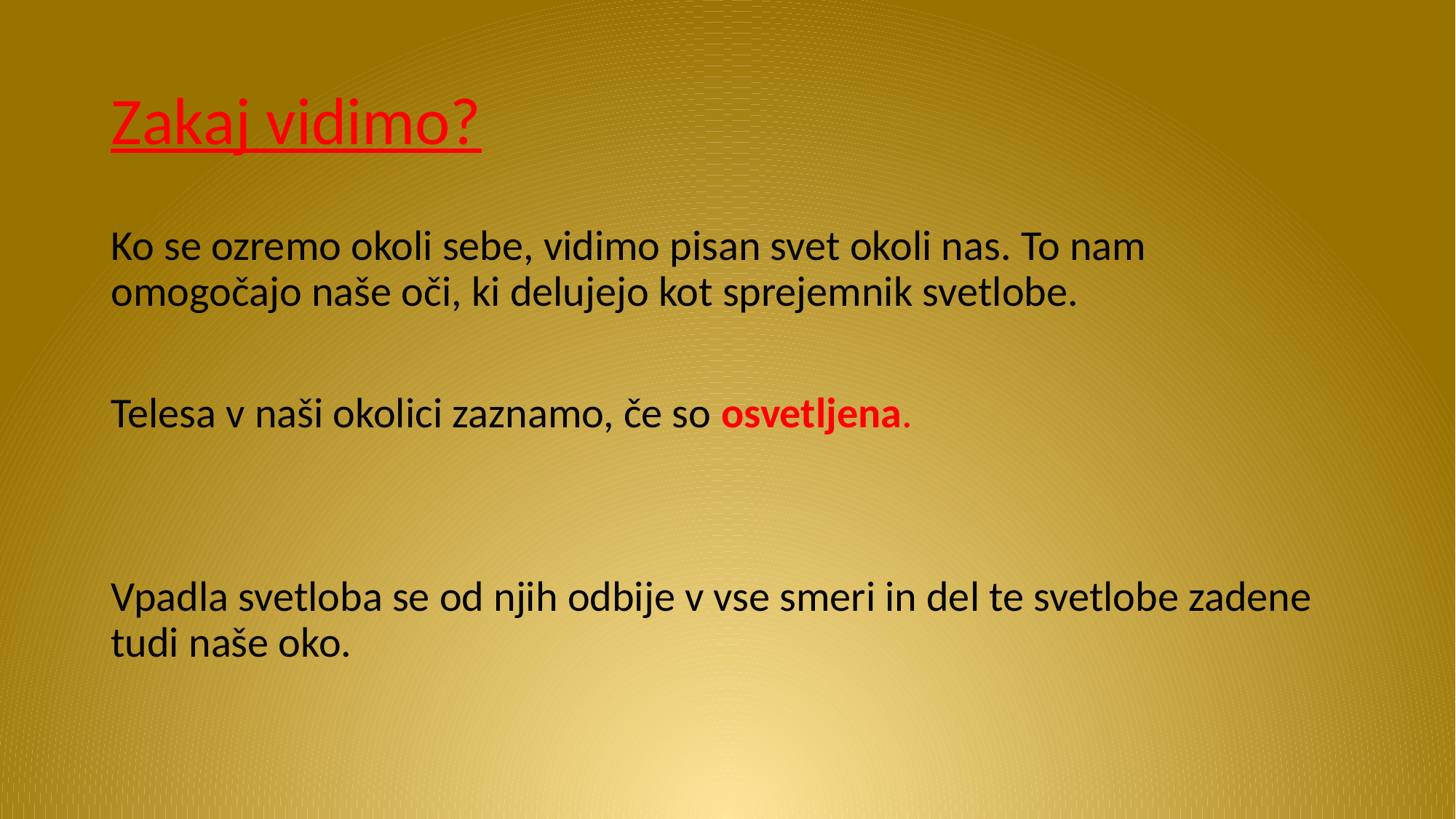

# Zakaj vidimo?
Ko se ozremo okoli sebe, vidimo pisan svet okoli nas. To nam omogočajo naše oči, ki delujejo kot sprejemnik svetlobe.

Telesa v naši okolici zaznamo, če so osvetljena.

Vpadla svetloba se od njih odbije v vse smeri in del te svetlobe zadene tudi naše oko.